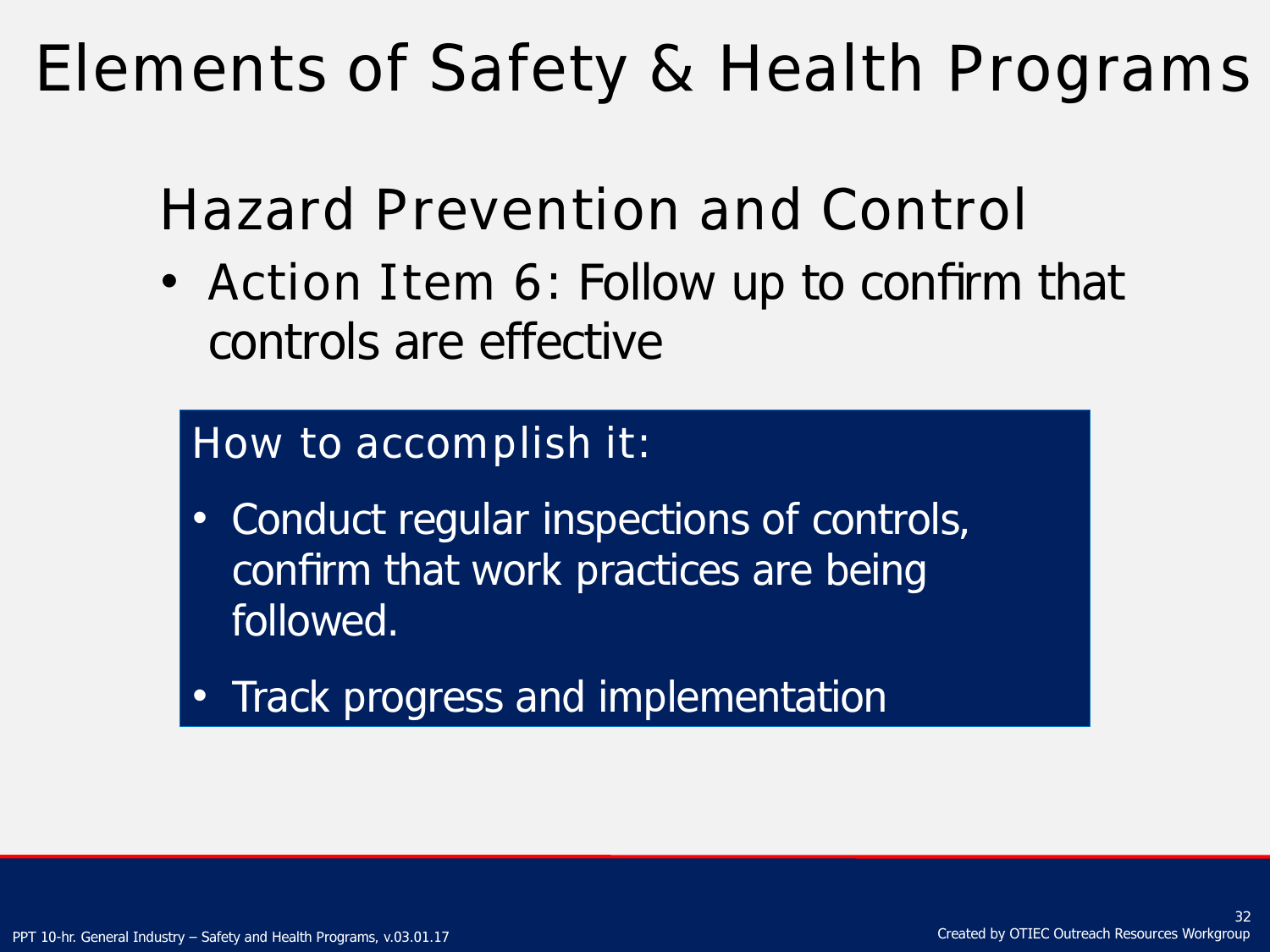

# Elements of Safety & Health Programs
Hazard Prevention and Control
Action Item 6: Follow up to confirm that controls are effective

How to accomplish it:

Conduct regular inspections of controls, confirm that work practices are being followed.

Track progress and implementation